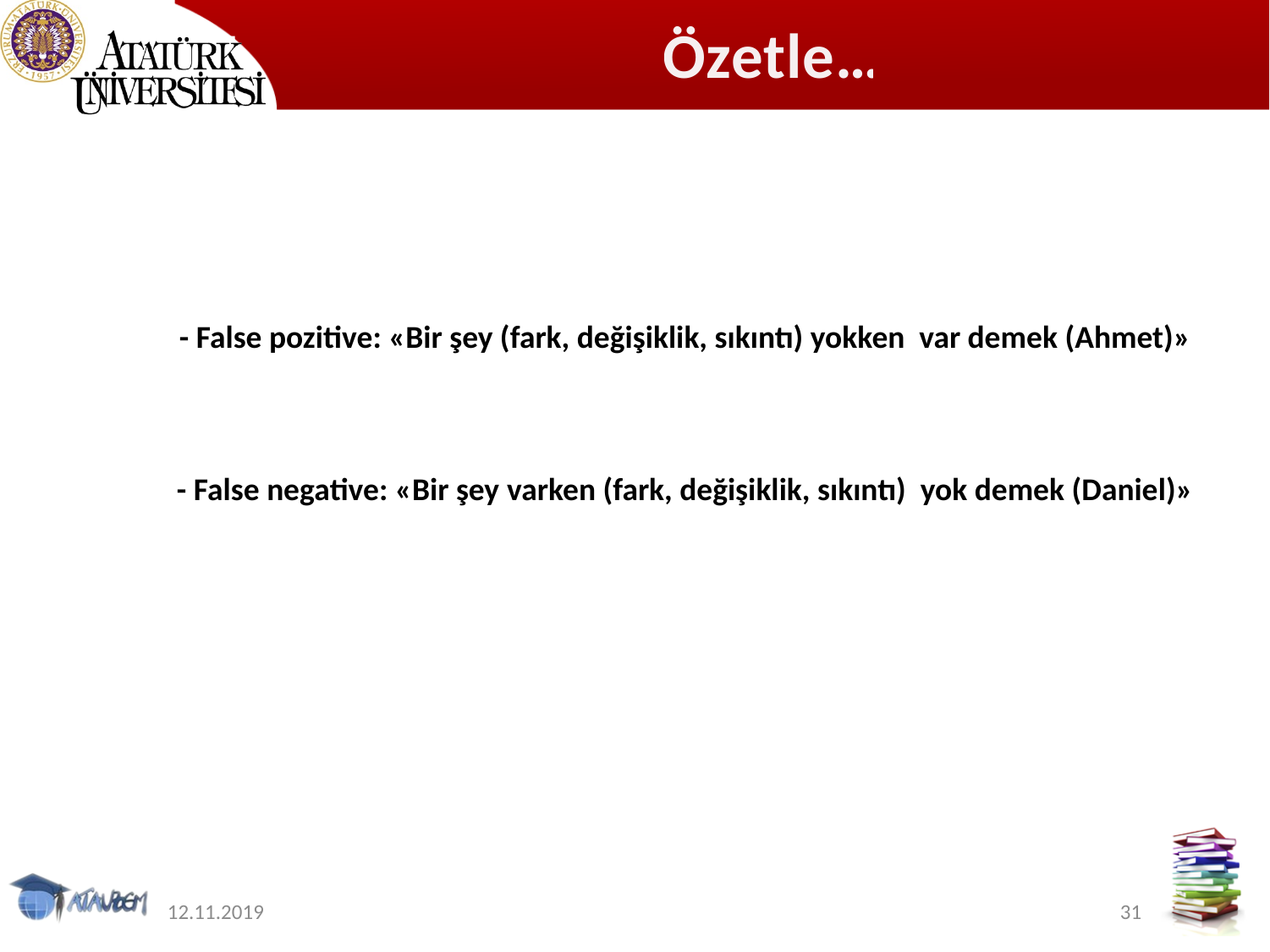

# Özetle…
- False pozitive: «Bir şey (fark, değişiklik, sıkıntı) yokken  var demek (Ahmet)»

- False negative: «Bir şey varken (fark, değişiklik, sıkıntı)  yok demek (Daniel)»
12.11.2019
31